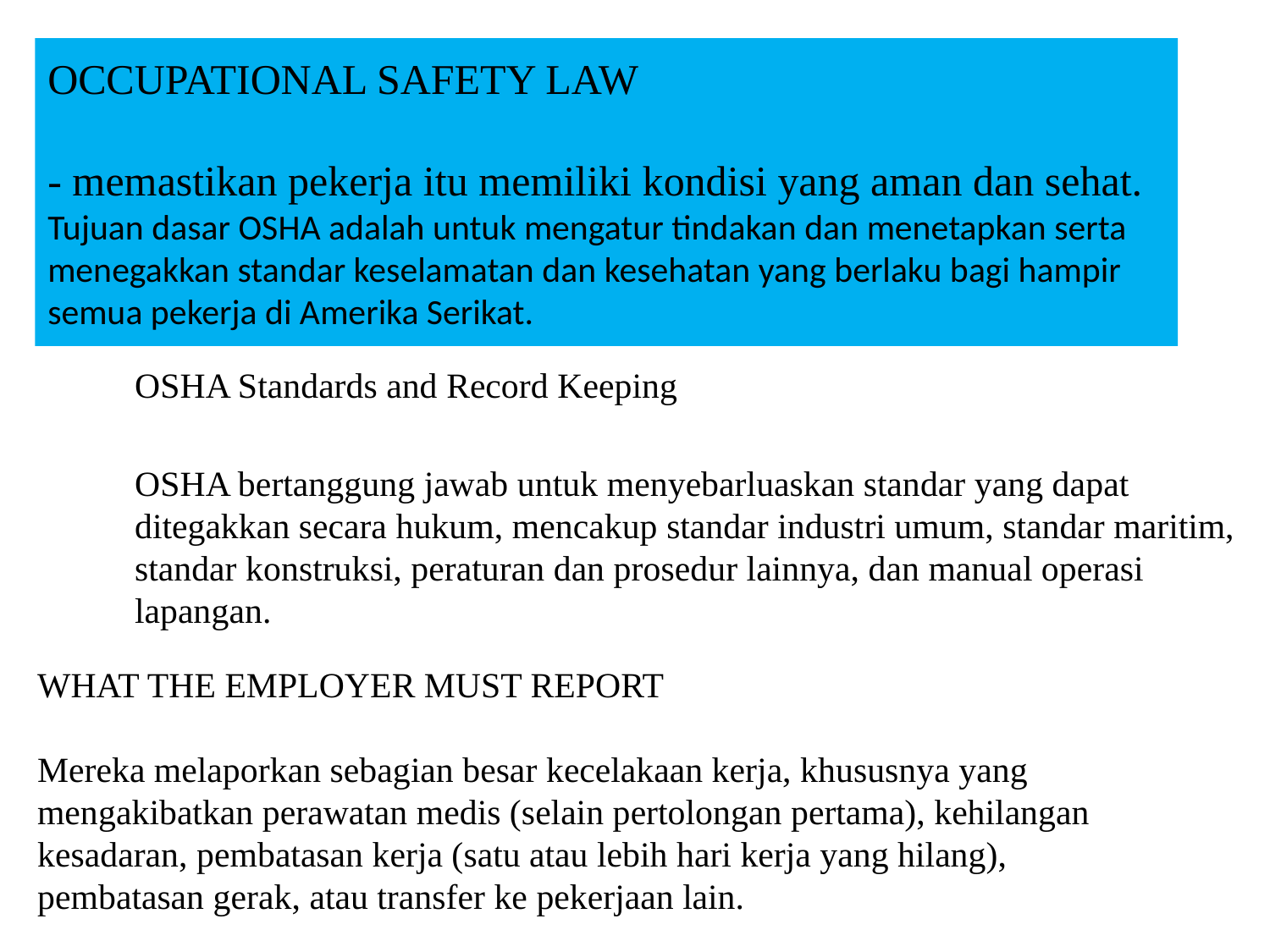

# OCCUPATIONAL SAFETY LAW - memastikan pekerja itu memiliki kondisi yang aman dan sehat. Tujuan dasar OSHA adalah untuk mengatur tindakan dan menetapkan serta menegakkan standar keselamatan dan kesehatan yang berlaku bagi hampir semua pekerja di Amerika Serikat.
OSHA Standards and Record Keeping

OSHA bertanggung jawab untuk menyebarluaskan standar yang dapat ditegakkan secara hukum, mencakup standar industri umum, standar maritim, standar konstruksi, peraturan dan prosedur lainnya, dan manual operasi lapangan.
WHAT THE EMPLOYER MUST REPORT
Mereka melaporkan sebagian besar kecelakaan kerja, khususnya yang mengakibatkan perawatan medis (selain pertolongan pertama), kehilangan kesadaran, pembatasan kerja (satu atau lebih hari kerja yang hilang), pembatasan gerak, atau transfer ke pekerjaan lain.